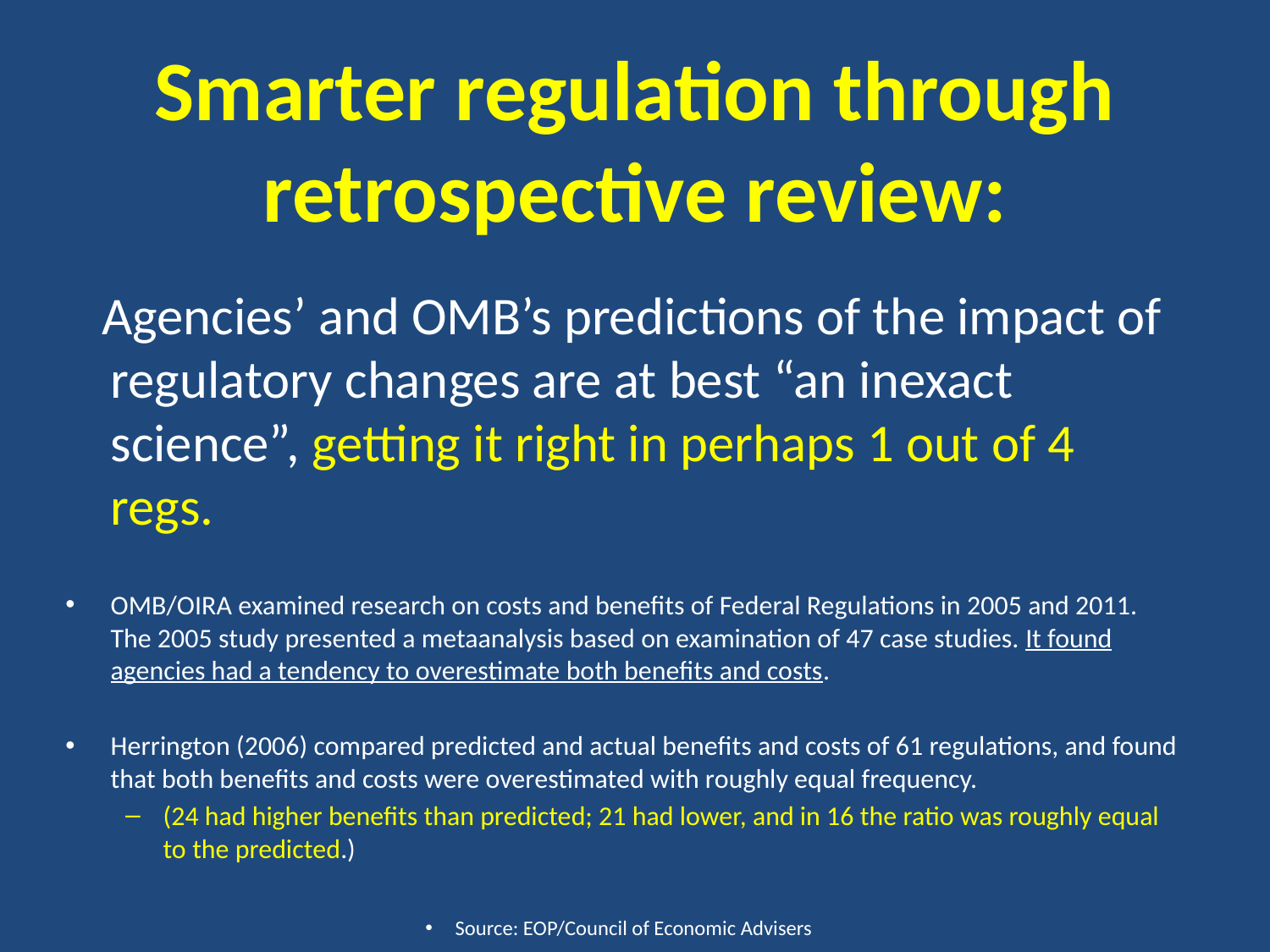

# Smarter regulation through retrospective review:
   Agencies’ and OMB’s predictions of the impact of regulatory changes are at best “an inexact science”, getting it right in perhaps 1 out of 4 regs.

OMB/OIRA examined research on costs and benefits of Federal Regulations in 2005 and 2011.  The 2005 study presented a metaanalysis based on examination of 47 case studies. It found agencies had a tendency to overestimate both benefits and costs.

Herrington (2006) compared predicted and actual benefits and costs of 61 regulations, and found that both benefits and costs were overestimated with roughly equal frequency.
(24 had higher benefits than predicted; 21 had lower, and in 16 the ratio was roughly equal to the predicted.)

Source: EOP/Council of Economic Advisers